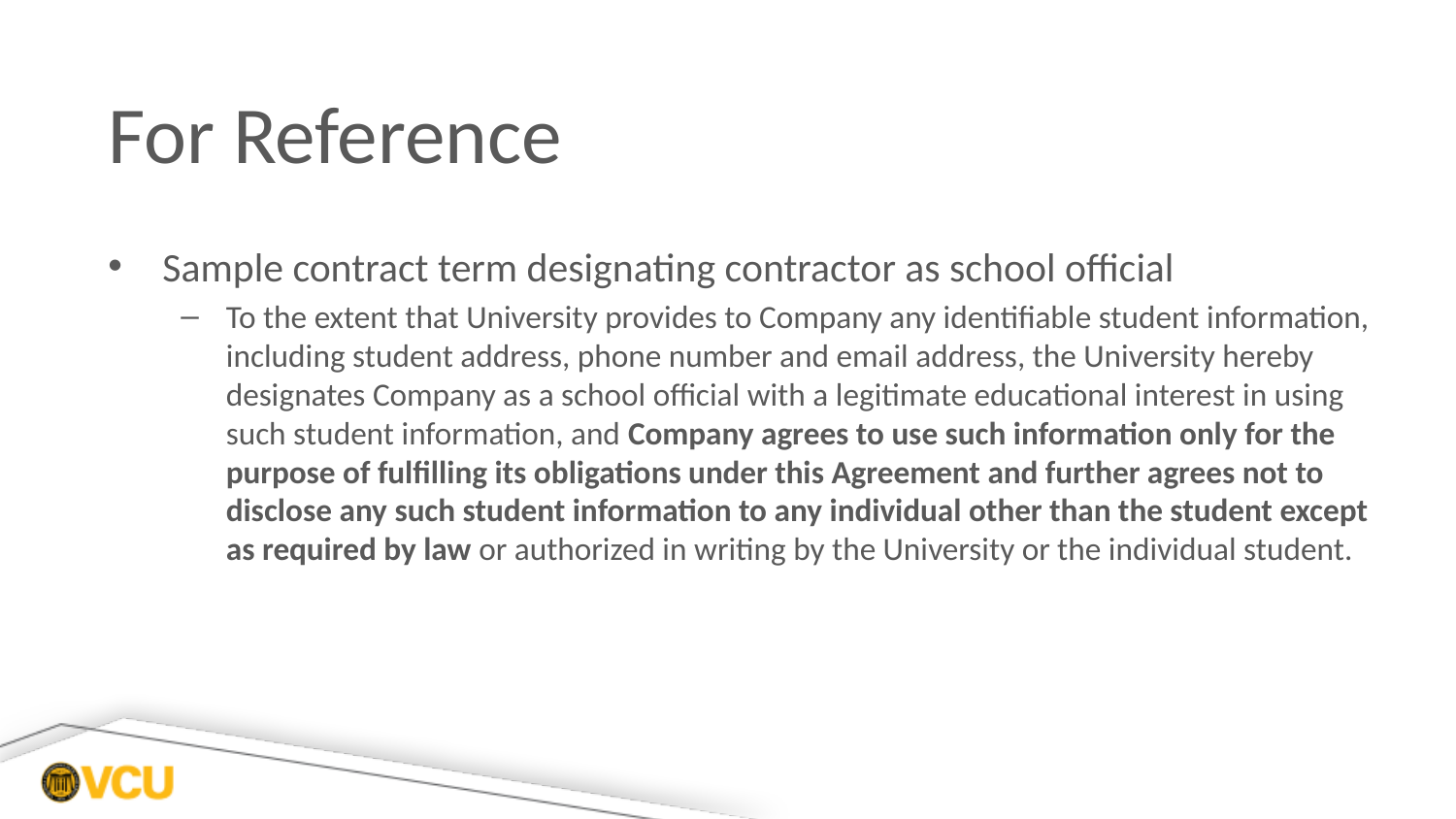

# For Reference
Sample contract term designating contractor as school official
To the extent that University provides to Company any identifiable student information, including student address, phone number and email address, the University hereby designates Company as a school official with a legitimate educational interest in using such student information, and Company agrees to use such information only for the purpose of fulfilling its obligations under this Agreement and further agrees not to disclose any such student information to any individual other than the student except as required by law or authorized in writing by the University or the individual student.